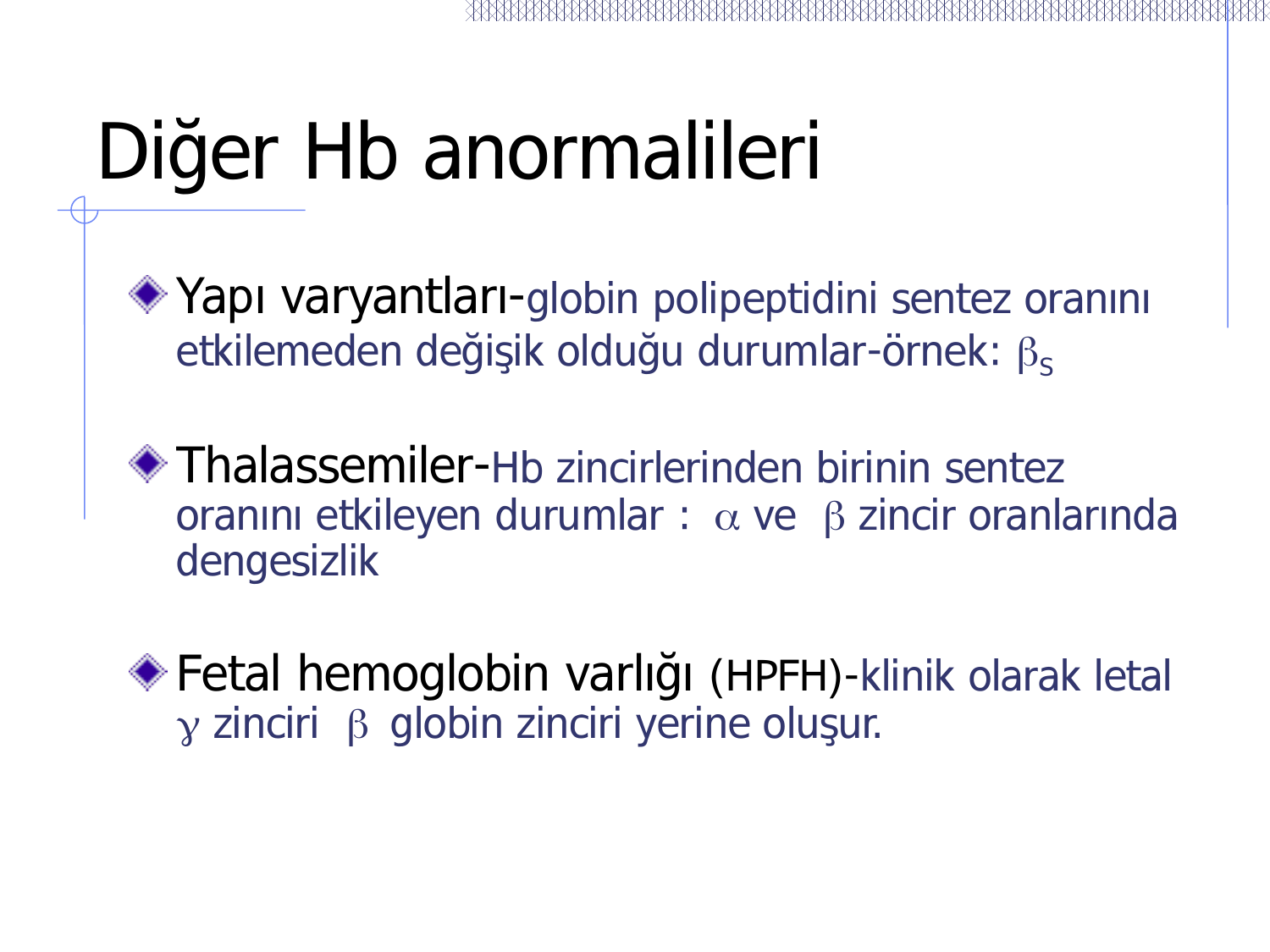

# Diğer Hb anormalileri
Yapı varyantları-globin polipeptidini sentez oranını etkilemeden değişik olduğu durumlar-örnek: βS

Thalassemiler-Hb zincirlerinden birinin sentez oranını etkileyen durumlar : α ve  β zincir oranlarında dengesizlik

Fetal hemoglobin varlığı (HPFH)-klinik olarak letal γ zinciri  β globin zinciri yerine oluşur.